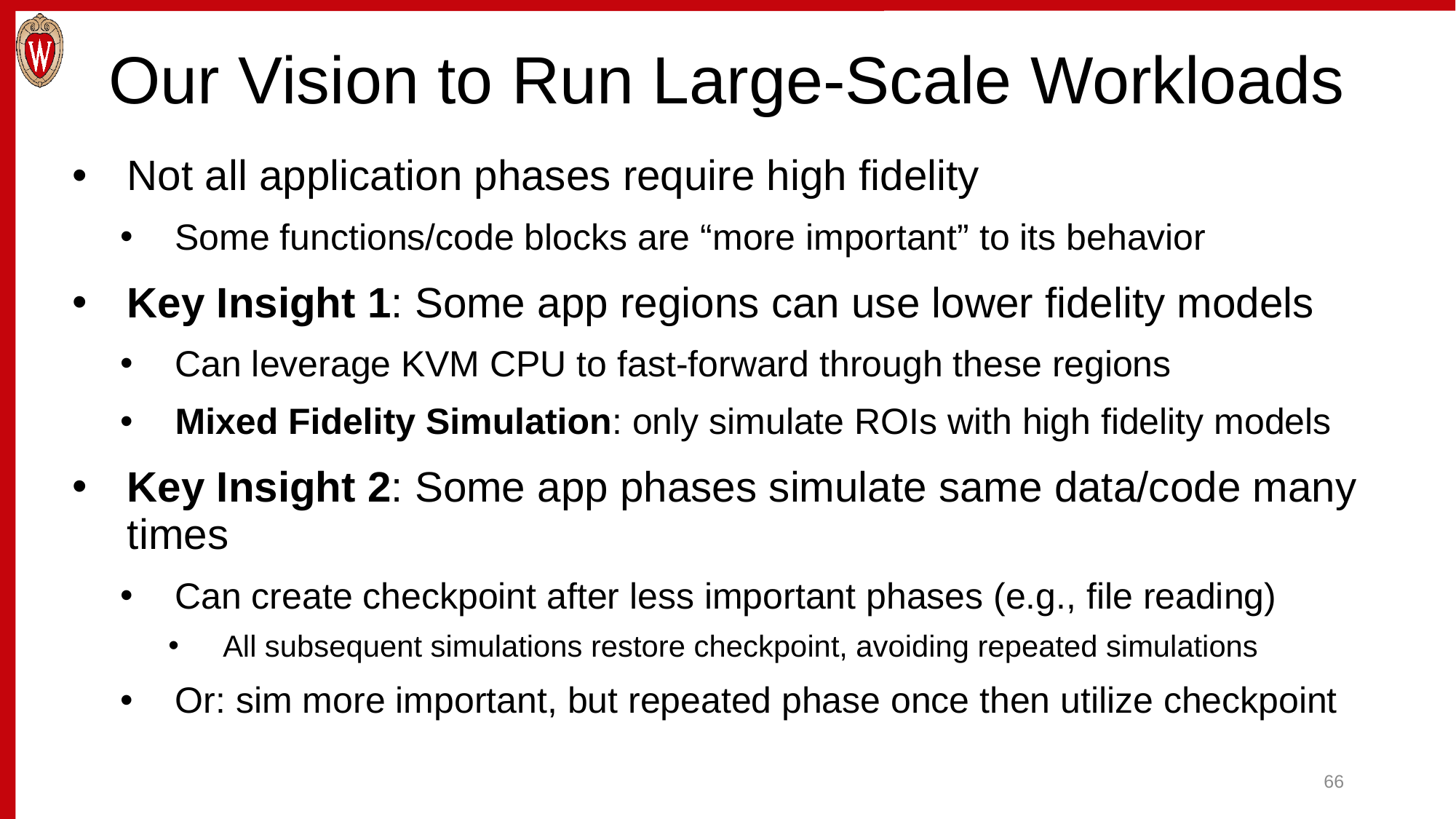

# Our Vision to Run Large-Scale Workloads
Not all application phases require high fidelity
Some functions/code blocks are “more important” to its behavior
Key Insight 1: Some app regions can use lower fidelity models
Can leverage KVM CPU to fast-forward through these regions
Mixed Fidelity Simulation: only simulate ROIs with high fidelity models
Key Insight 2: Some app phases simulate same data/code many times
Can create checkpoint after less important phases (e.g., file reading)
All subsequent simulations restore checkpoint, avoiding repeated simulations
Or: sim more important, but repeated phase once then utilize checkpoint
66